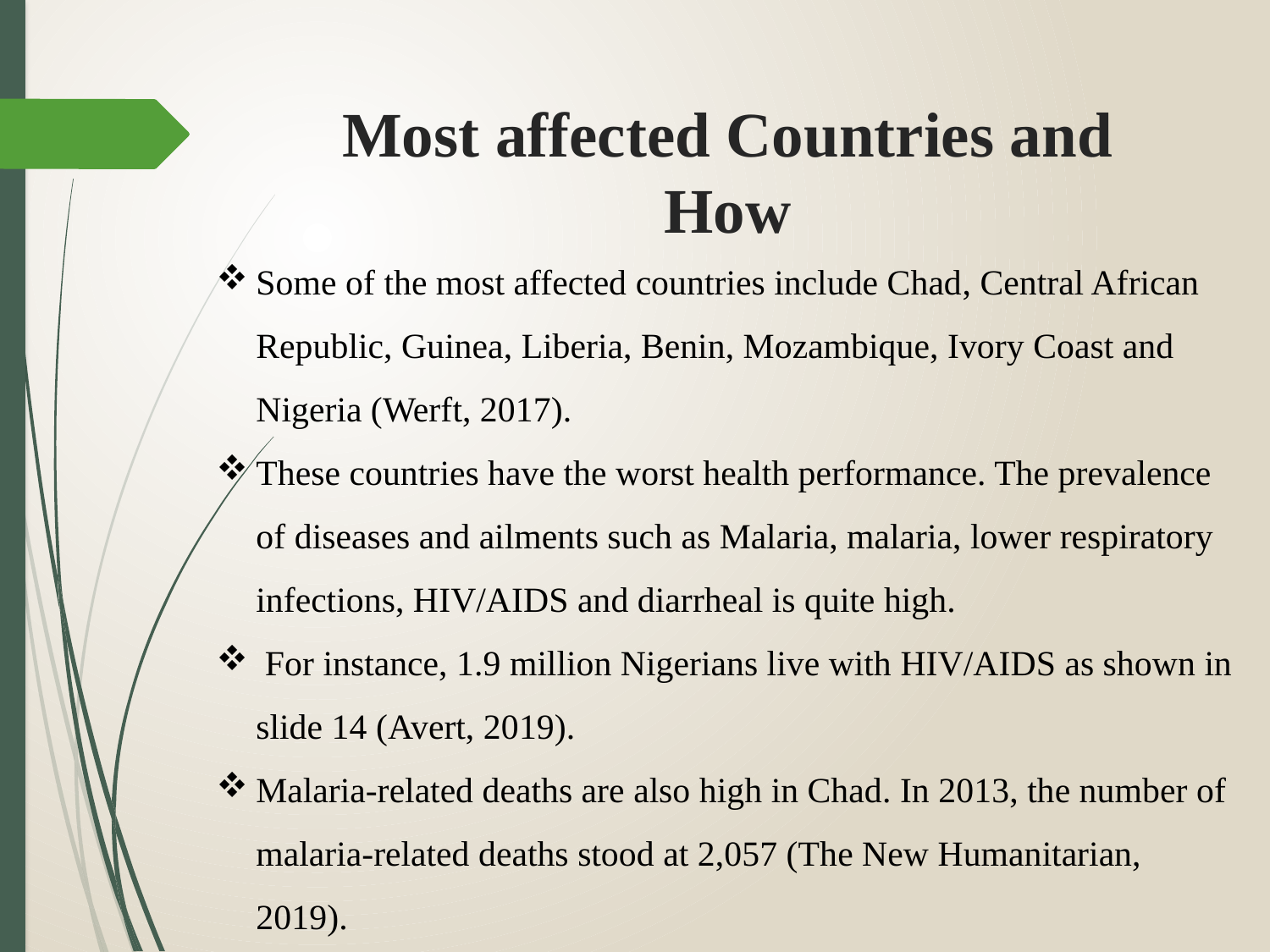

# Most affected Countries and How
Some of the most affected countries include Chad, Central African Republic, Guinea, Liberia, Benin, Mozambique, Ivory Coast and Nigeria (Werft, 2017).
These countries have the worst health performance. The prevalence of diseases and ailments such as Malaria, malaria, lower respiratory infections, HIV/AIDS and diarrheal is quite high.
 For instance, 1.9 million Nigerians live with HIV/AIDS as shown in slide 14 (Avert, 2019).
Malaria-related deaths are also high in Chad. In 2013, the number of malaria-related deaths stood at 2,057 (The New Humanitarian, 2019).